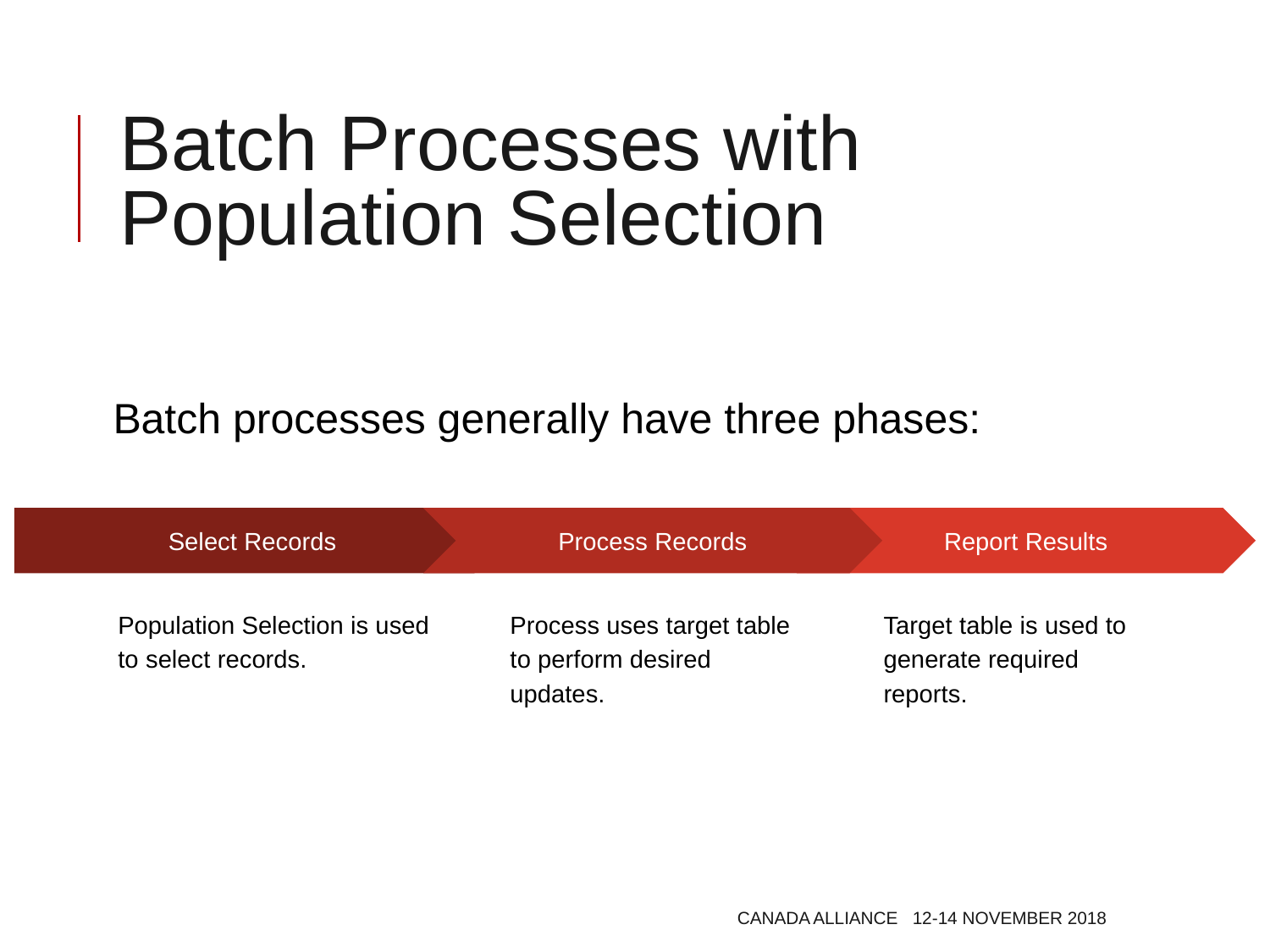

# Batch Processes with Population Selection
Batch processes generally have three phases:

Process Records
Process uses target table to perform desired updates.
Report Results
Target table is used to generate required reports.
Select Records
Population Selection is used to select records.
CANADA ALLIANCE   12-14 NOVEMBER 2018